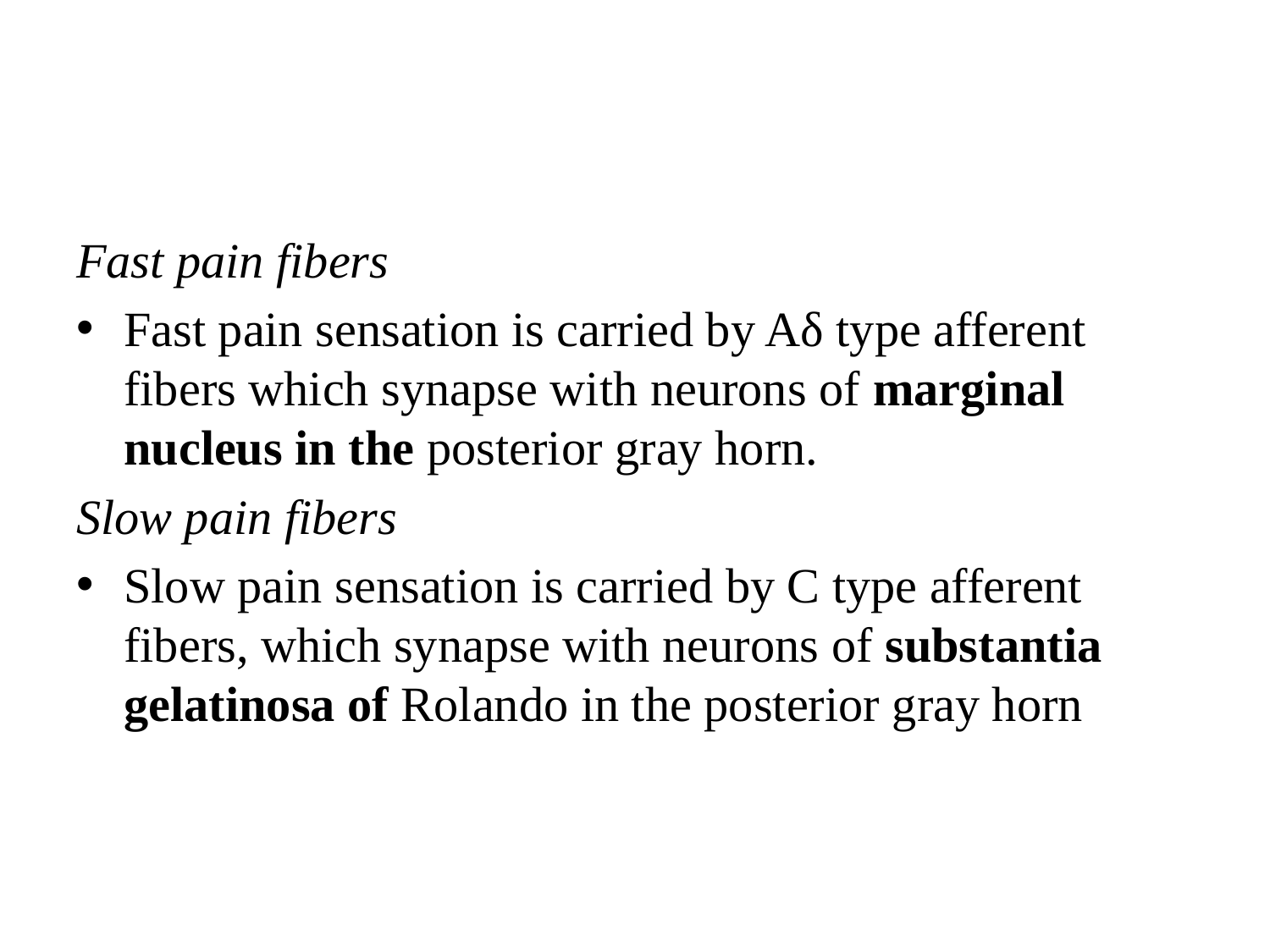

#
Fast pain fibers
Fast pain sensation is carried by Aδ type afferent fibers which synapse with neurons of marginal nucleus in the posterior gray horn.
Slow pain fibers
Slow pain sensation is carried by C type afferent fibers, which synapse with neurons of substantia gelatinosa of Rolando in the posterior gray horn